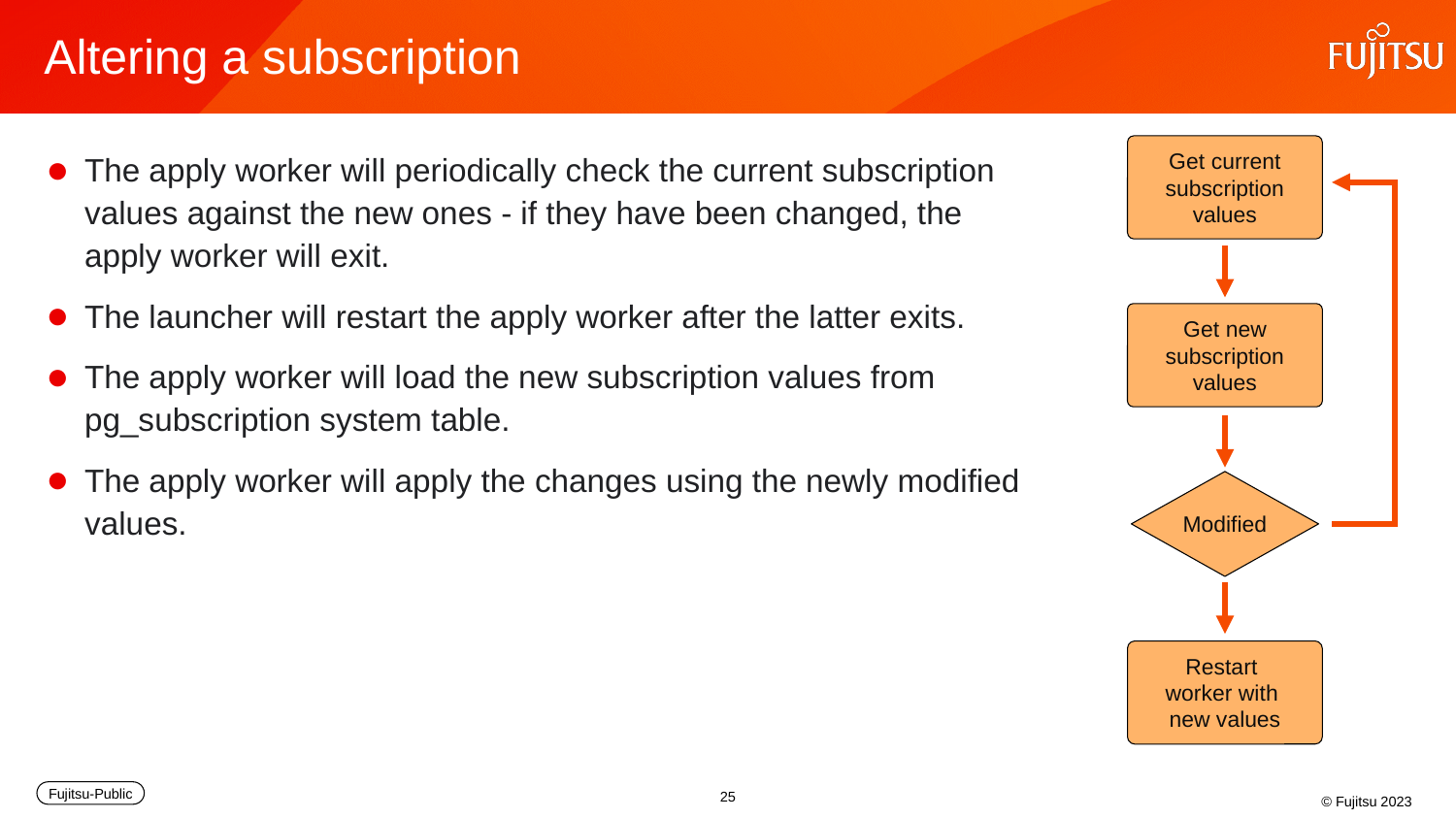

# Altering a subscription

Get current subscription values

The apply worker will periodically check the current subscription values against the new ones - if they have been changed, the apply worker will exit.
The launcher will restart the apply worker after the latter exits.
The apply worker will load the new subscription values from pg_subscription system table.
The apply worker will apply the changes using the newly modified values.

Get new subscription values

Modified

Restart
worker with
new values